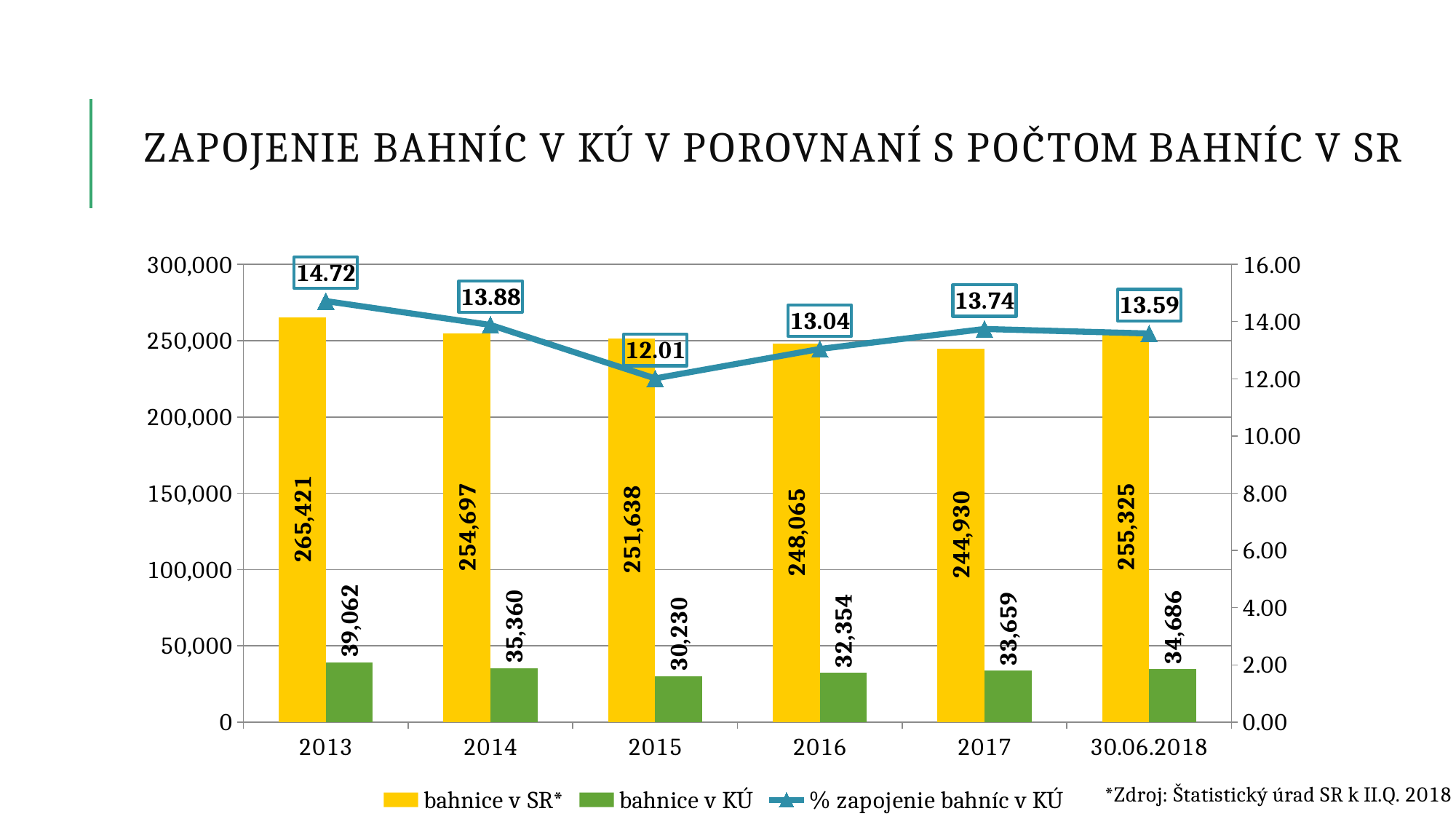

# Zapojenie bahníc v KÚ v porovnaní s počtom bahníc v SR

### Chart

| Category | bahnice v SR* | bahnice v KÚ | % zapojenie bahníc v KÚ |
|---|---|---|---|
| 2013 | 265421.0 | 39062.0 | 14.716996771167315 |
| 2014 | 254697.0 | 35360.0 | 13.883163131093024 |
| 2015 | 251638.0 | 30230.0 | 12.013288930924581 |
| 2016 | 248065.0 | 32354.0 | 13.04254933182835 |
| 2017 | 244930.0 | 33659.0 | 13.742293716572082 |
| 30.06.2018 | 255325.0 | 34686.0 | 13.585038676197003 |
*Zdroj: Štatistický úrad SR k II.Q. 2018